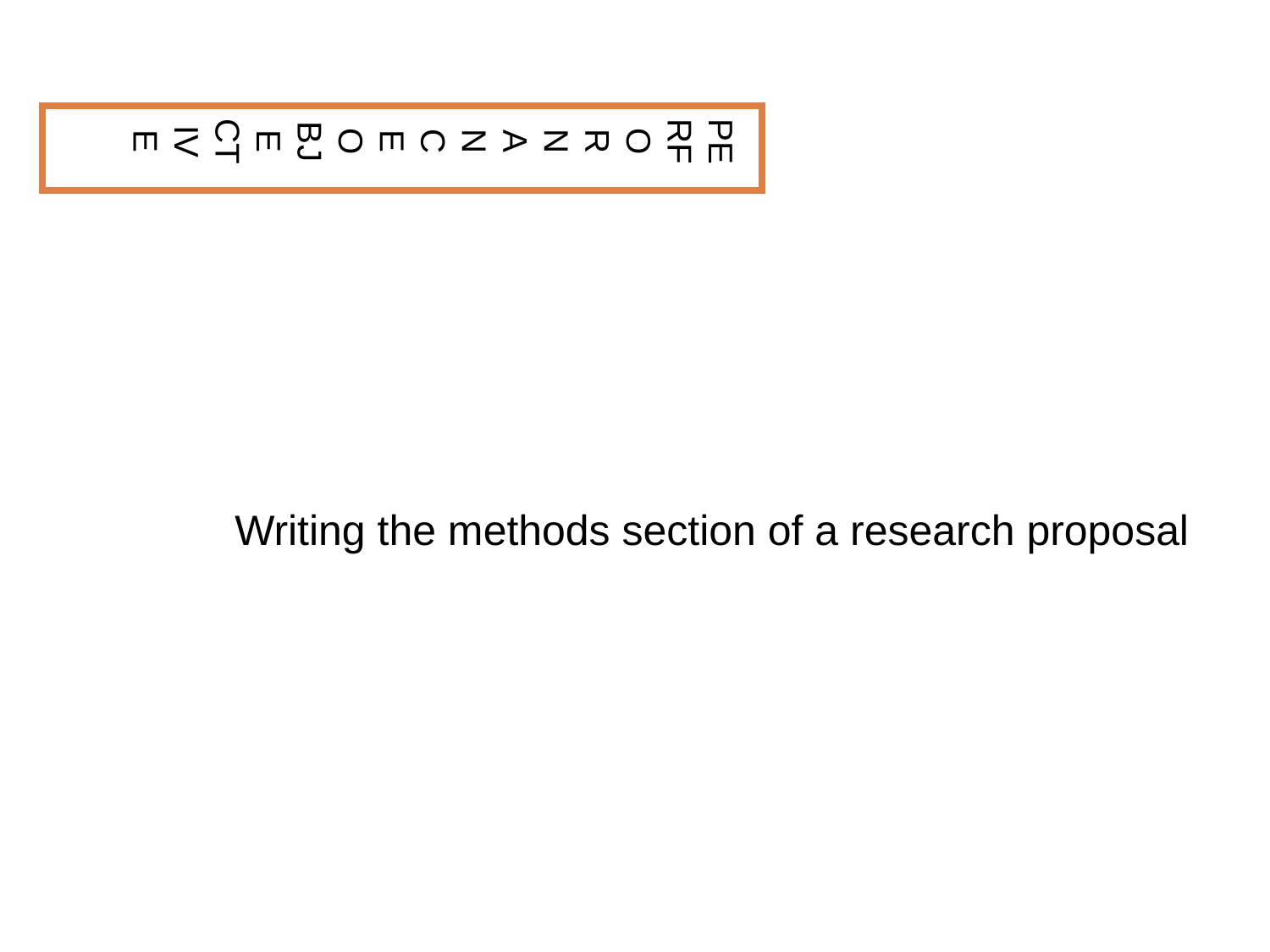

PERFORNANCE OBJECTIVE
Writing the methods section of a research proposal